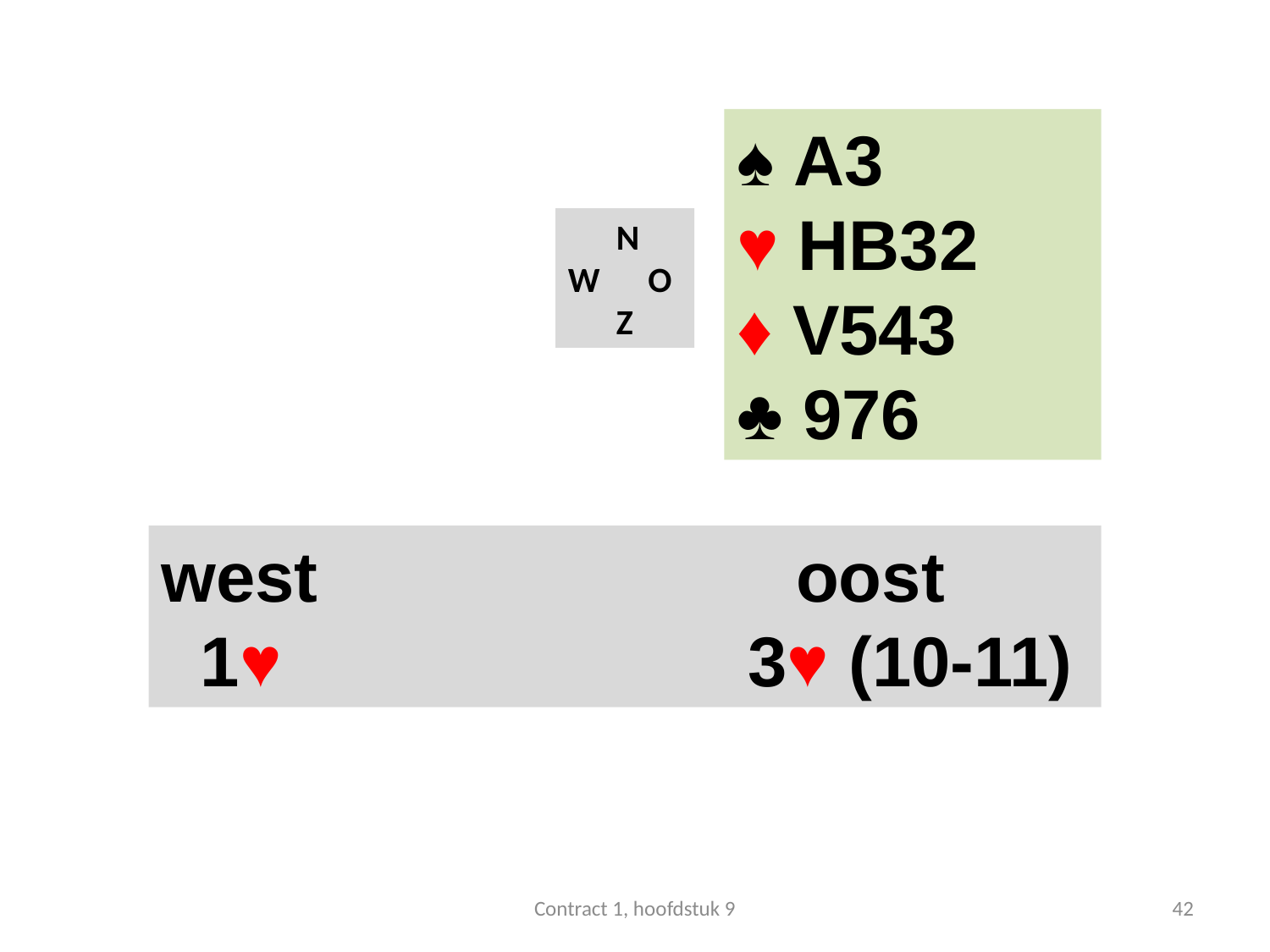

#
♠ A3
♥ HB32
♦ V543
♣ 976
      N
W      O
      Z
west   				oost
  1♥ 	 	 	    3♥ (10-11)

Contract 1, hoofdstuk 9
42